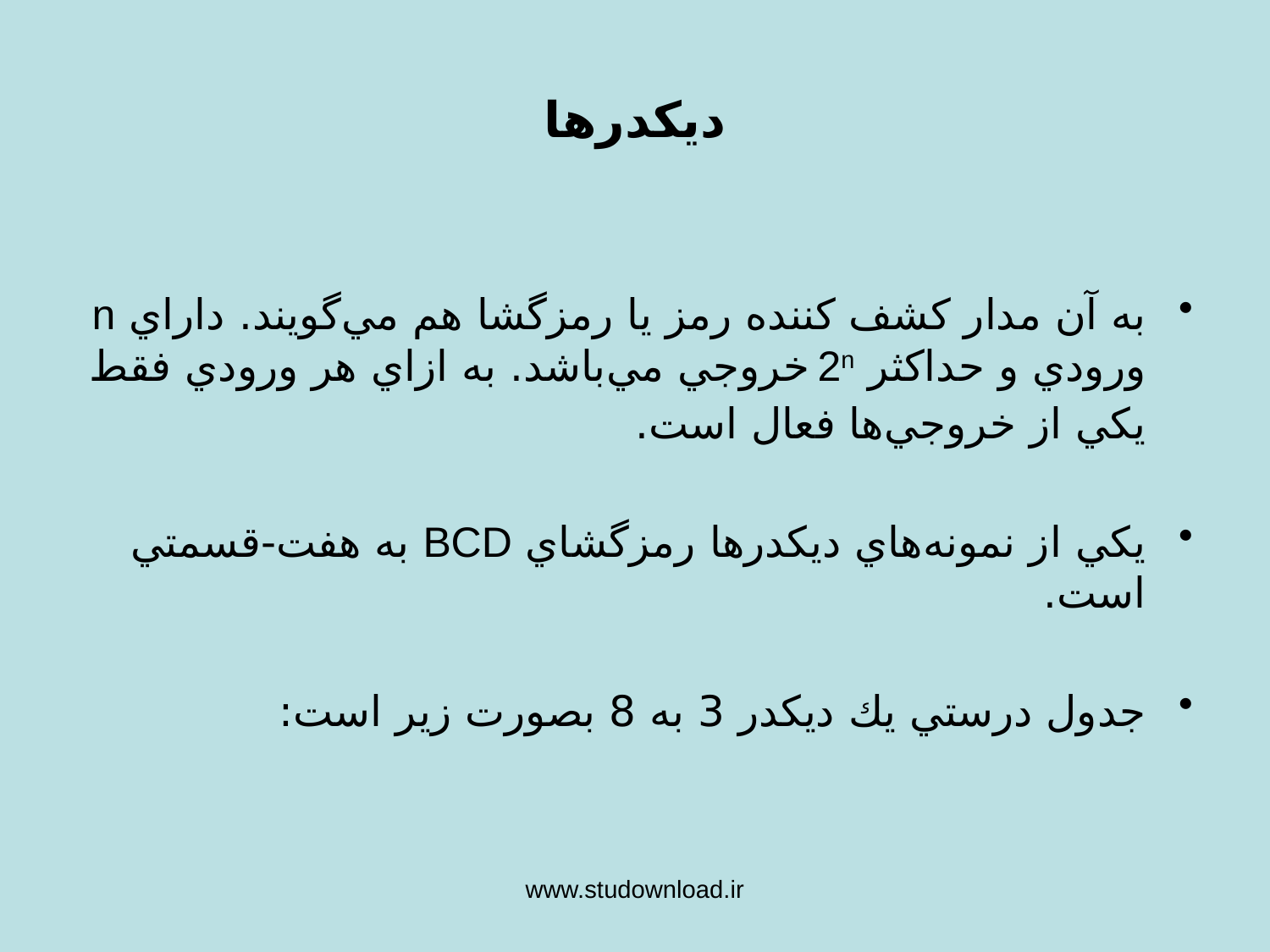

ديكدرها

به آن مدار كشف كننده رمز يا رمزگشا هم مي‌گويند. داراي n ورودي و حداكثر 2n خروجي مي‌باشد. به ازاي هر ورودي فقط يكي از خروجي‌ها فعال است.

يكي از نمونه‌هاي ديكدرها رمزگشاي BCD به هفت-قسمتي است.

جدول درستي يك ديكدر 3 به 8 بصورت زير است:

www.studownload.ir